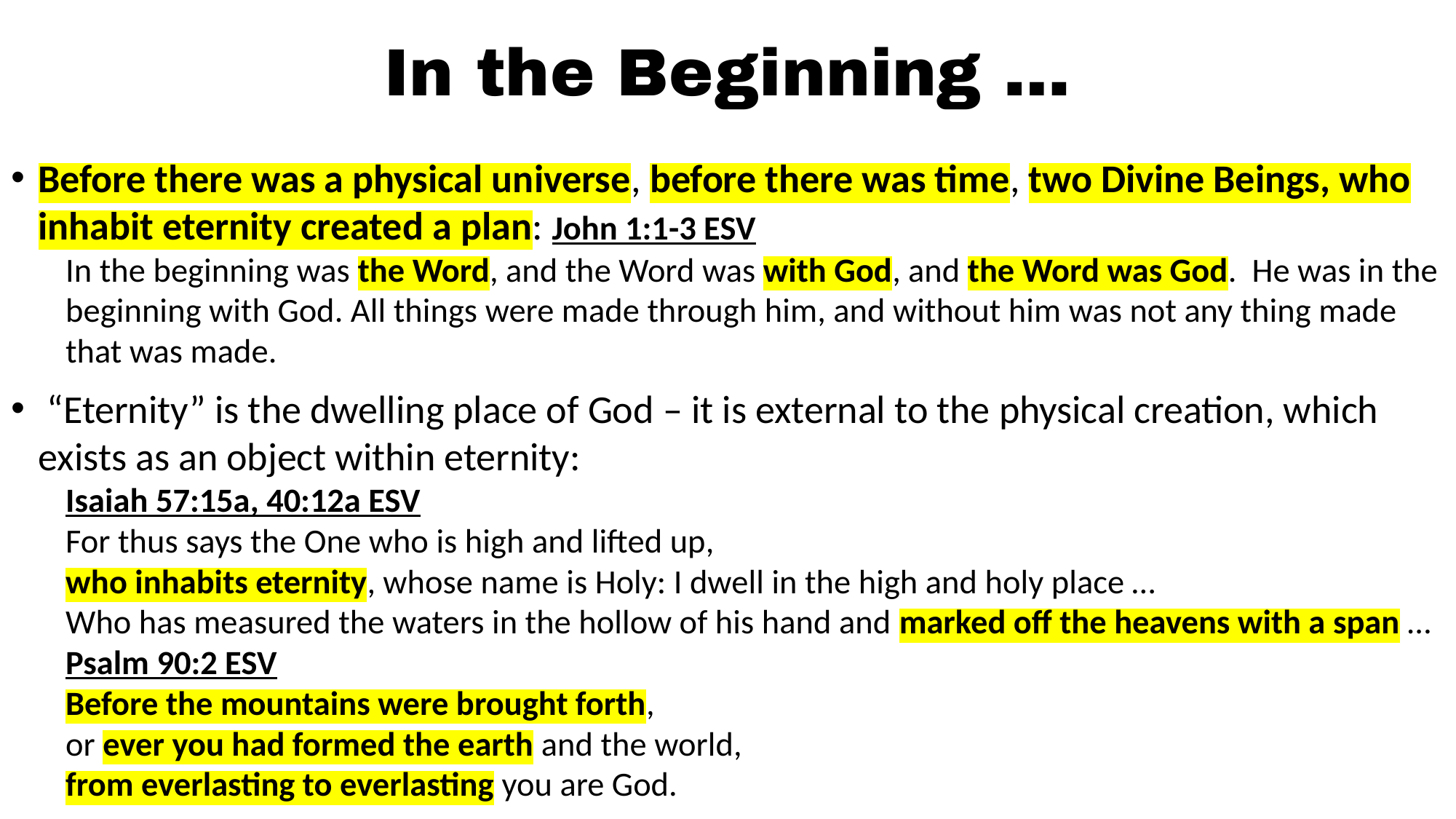

# In the Beginning …
Before there was a physical universe, before there was time, two Divine Beings, who inhabit eternity created a plan: John 1:1-3 ESV
In the beginning was the Word, and the Word was with God, and the Word was God.  He was in the beginning with God. All things were made through him, and without him was not any thing made that was made.
 “Eternity” is the dwelling place of God – it is external to the physical creation, which exists as an object within eternity:
Isaiah 57:15a, 40:12a ESV
For thus says the One who is high and lifted up,
who inhabits eternity, whose name is Holy: I dwell in the high and holy place …
Who has measured the waters in the hollow of his hand and marked off the heavens with a span …
Psalm 90:2 ESV
Before the mountains were brought forth,
or ever you had formed the earth and the world,
from everlasting to everlasting you are God.